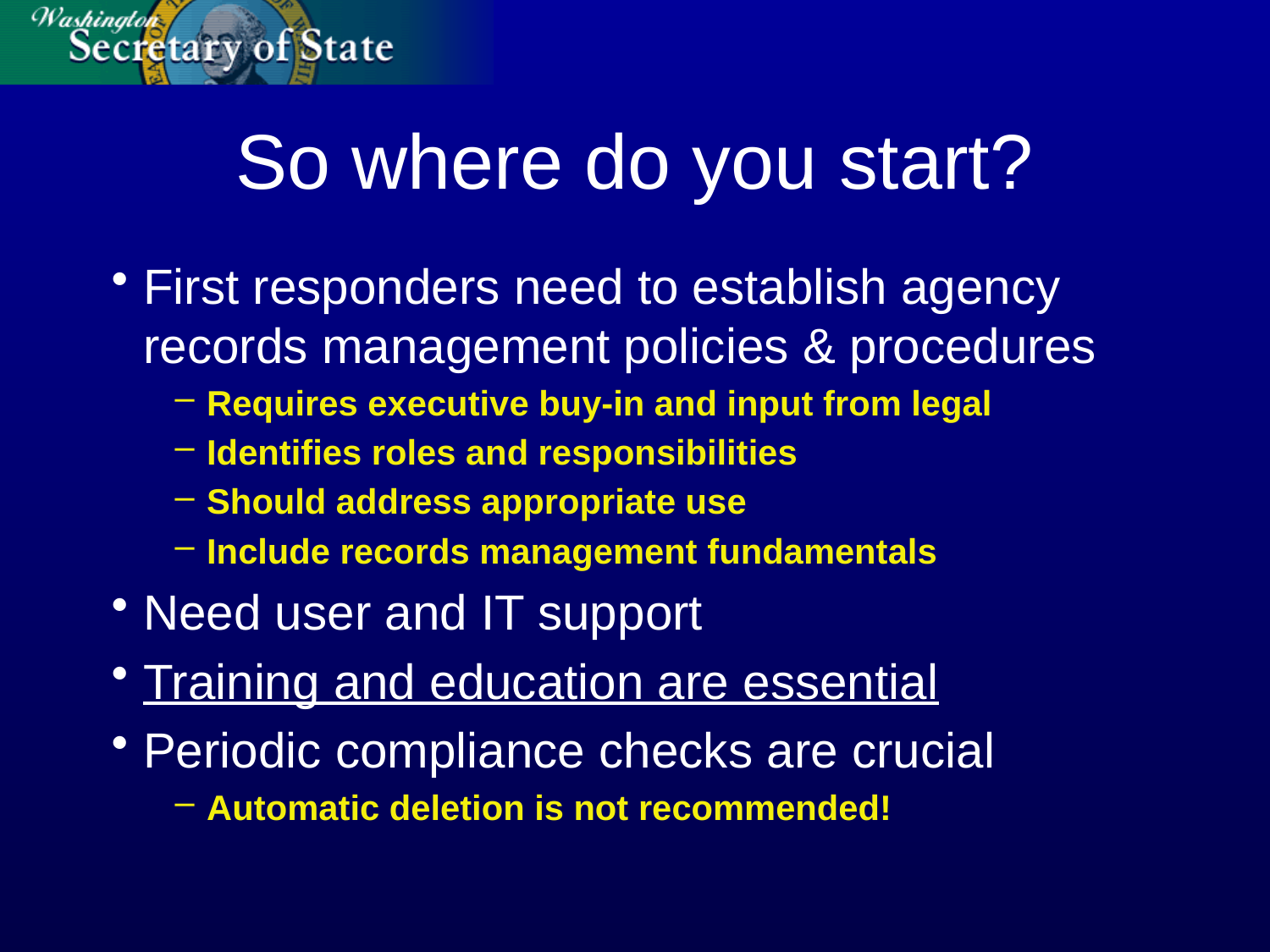

# So where do you start?
First responders need to establish agency records management policies & procedures
Requires executive buy-in and input from legal
Identifies roles and responsibilities
Should address appropriate use
Include records management fundamentals
Need user and IT support
Training and education are essential
Periodic compliance checks are crucial
Automatic deletion is not recommended!